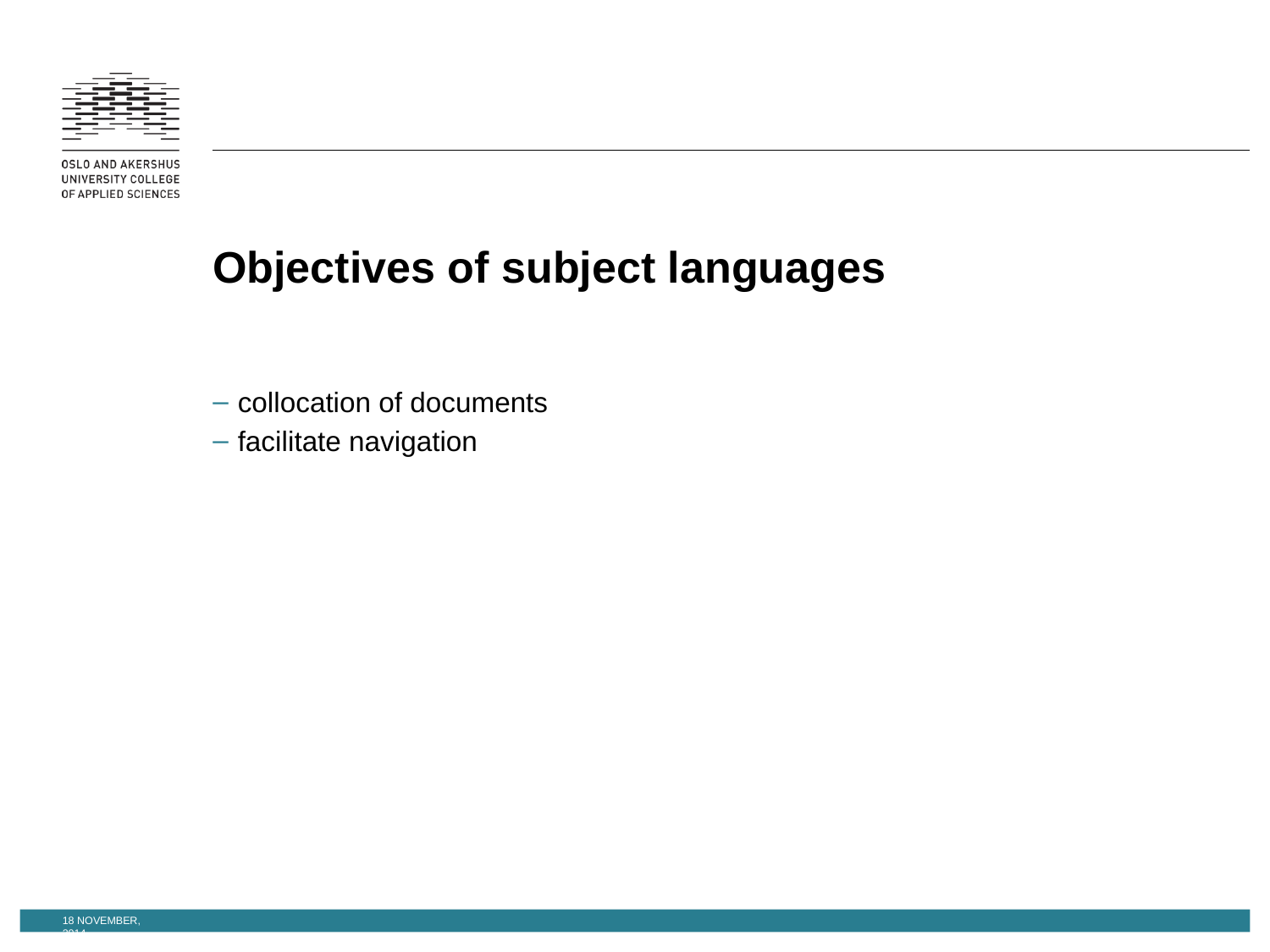

# Objectives of subject languages
collocation of documents
facilitate navigation
18 November, 2014